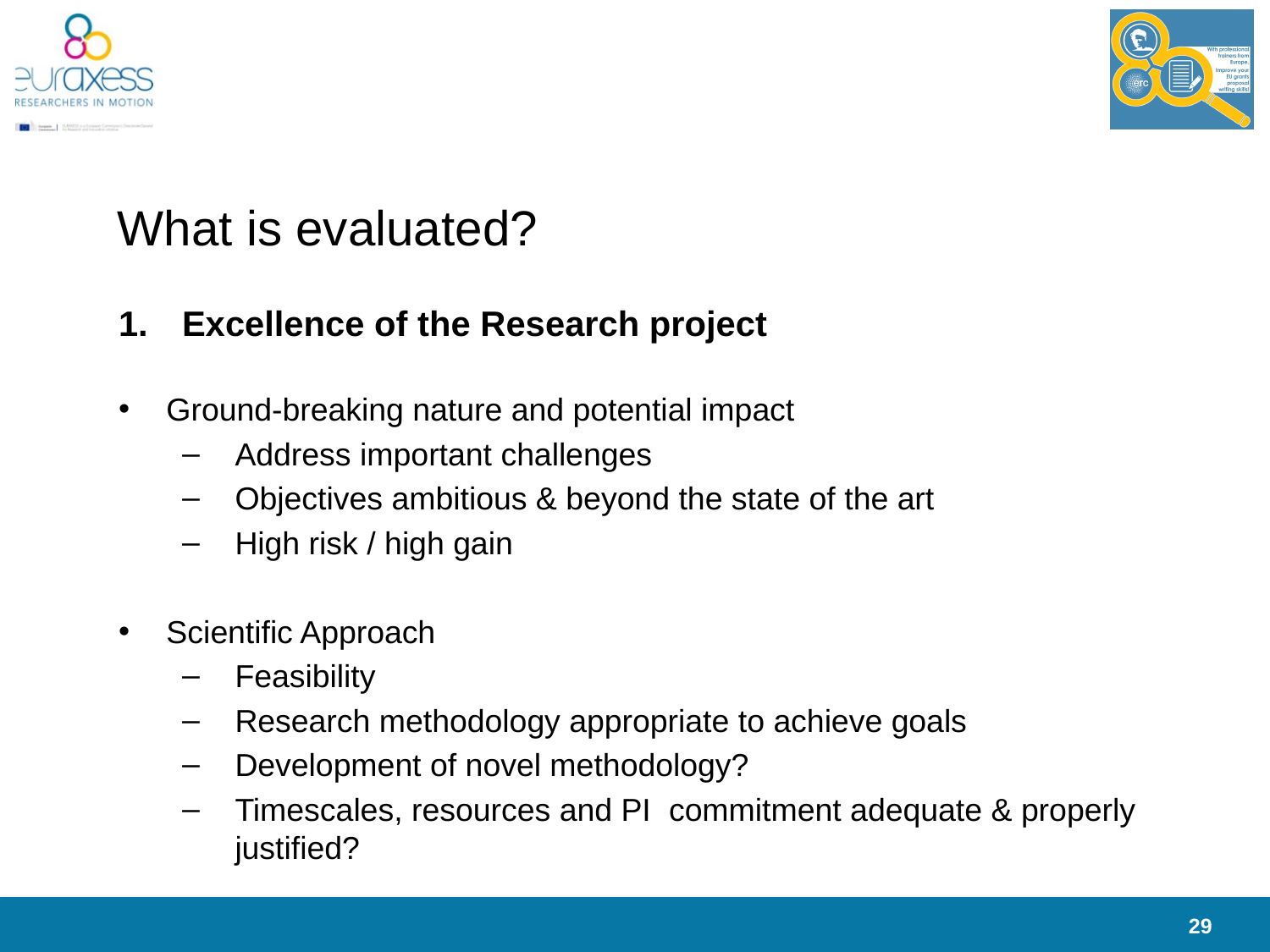

# What is evaluated?
Excellence of the Research project

Ground-breaking nature and potential impact
Address important challenges
Objectives ambitious & beyond the state of the art
High risk / high gain

Scientific Approach
Feasibility
Research methodology appropriate to achieve goals
Development of novel methodology?
Timescales, resources and PI  commitment adequate & properly justified?